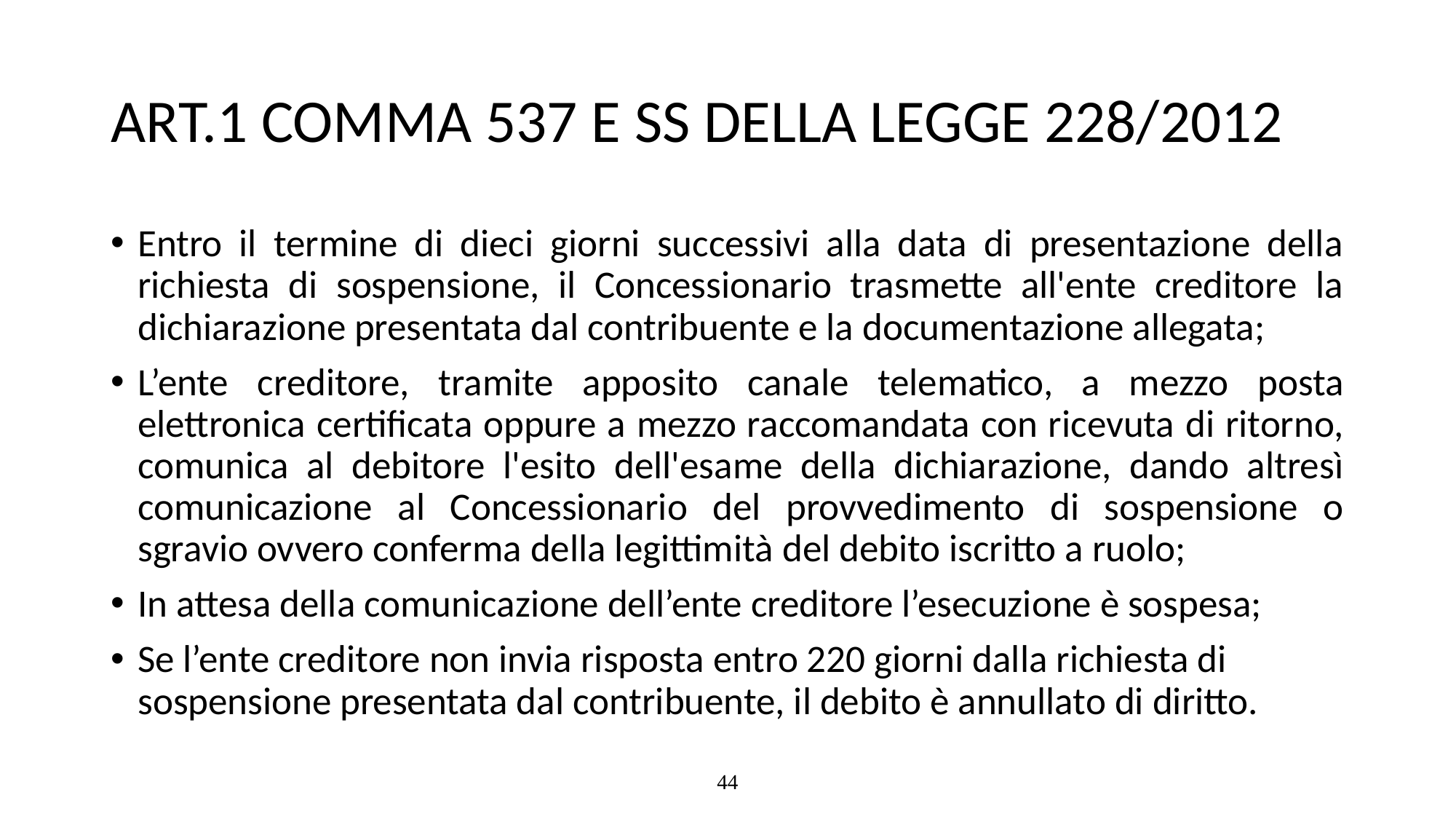

# ART.1 COMMA 537 E SS DELLA LEGGE 228/2012
Entro il termine di dieci giorni successivi alla data di presentazione della richiesta di sospensione, il Concessionario trasmette all'ente creditore la dichiarazione presentata dal contribuente e la documentazione allegata;
L’ente creditore, tramite apposito canale telematico, a mezzo posta elettronica certificata oppure a mezzo raccomandata con ricevuta di ritorno, comunica al debitore l'esito dell'esame della dichiarazione, dando altresì comunicazione al Concessionario del provvedimento di sospensione o sgravio ovvero conferma della legittimità del debito iscritto a ruolo;
In attesa della comunicazione dell’ente creditore l’esecuzione è sospesa;
Se l’ente creditore non invia risposta entro 220 giorni dalla richiesta di sospensione presentata dal contribuente, il debito è annullato di diritto.
44